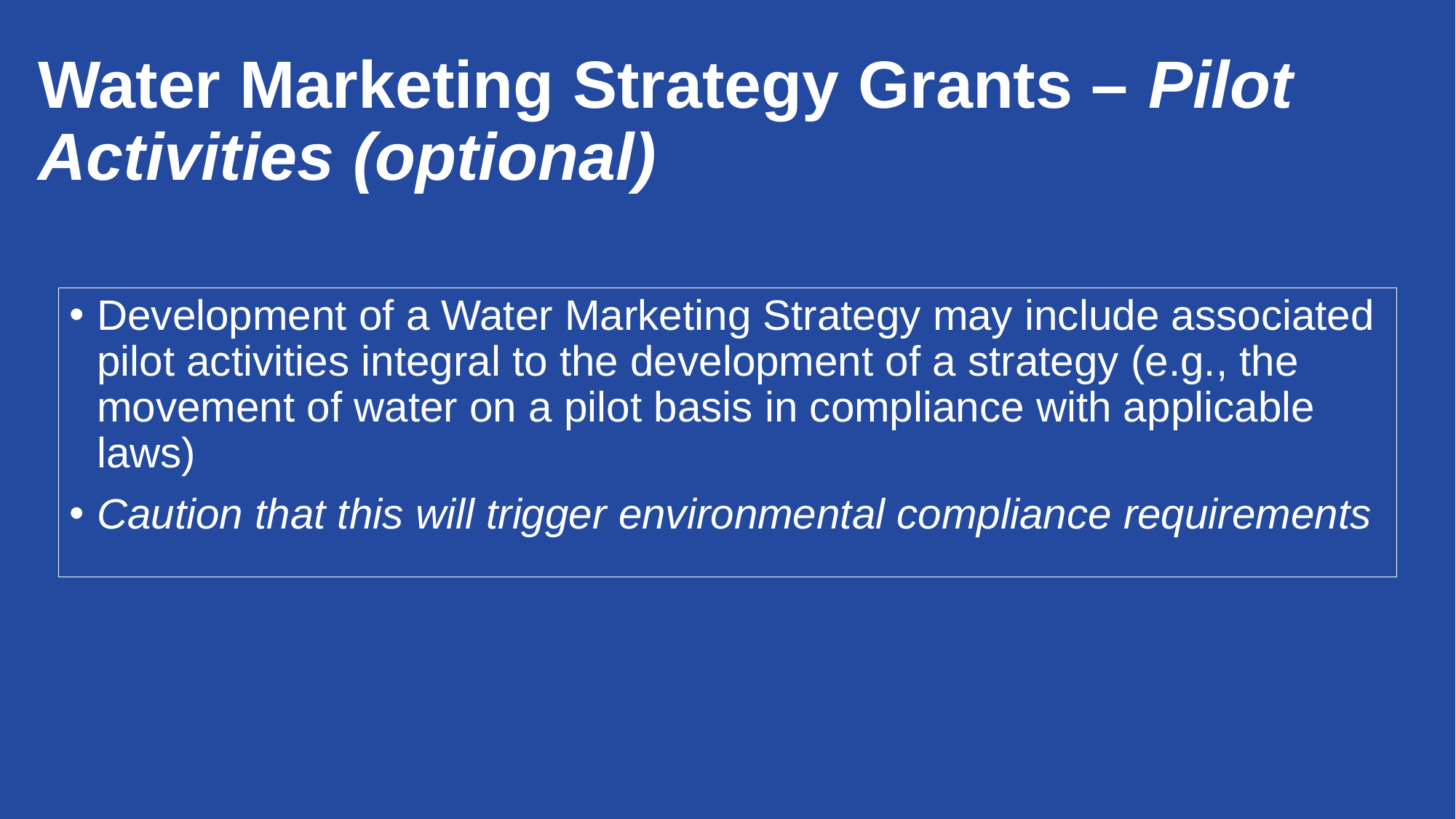

# Water Marketing Strategy Grants – Pilot Activities (optional)
Development of a Water Marketing Strategy may include associated pilot activities integral to the development of a strategy (e.g., the movement of water on a pilot basis in compliance with applicable laws)
Caution that this will trigger environmental compliance requirements